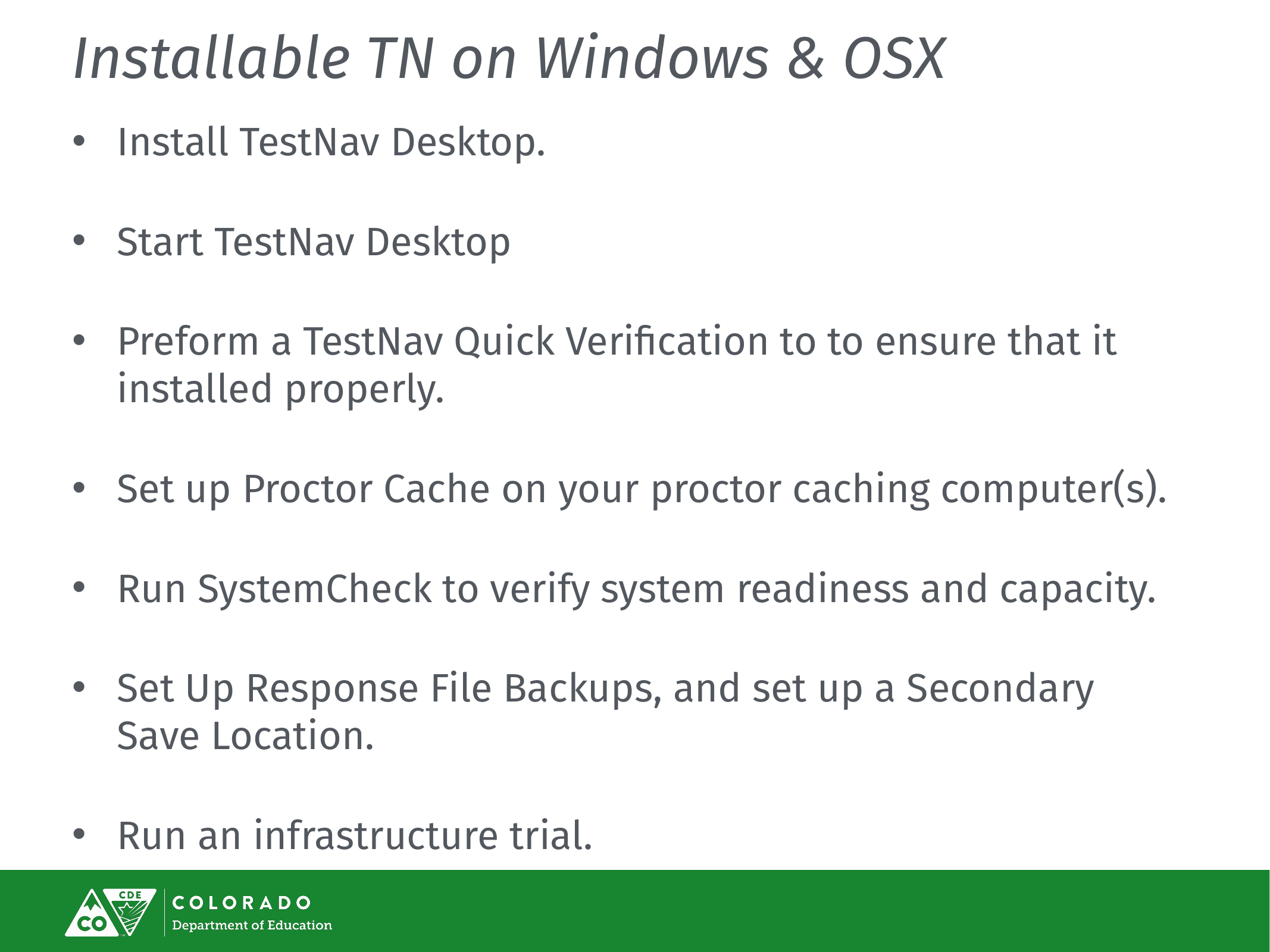

# Installable TN on Windows & OSX
Install TestNav Desktop.
Start TestNav Desktop
Preform a TestNav Quick Verification to to ensure that it installed properly.
Set up Proctor Cache on your proctor caching computer(s).
Run SystemCheck to verify system readiness and capacity.
Set Up Response File Backups, and set up a Secondary Save Location.
Run an infrastructure trial.